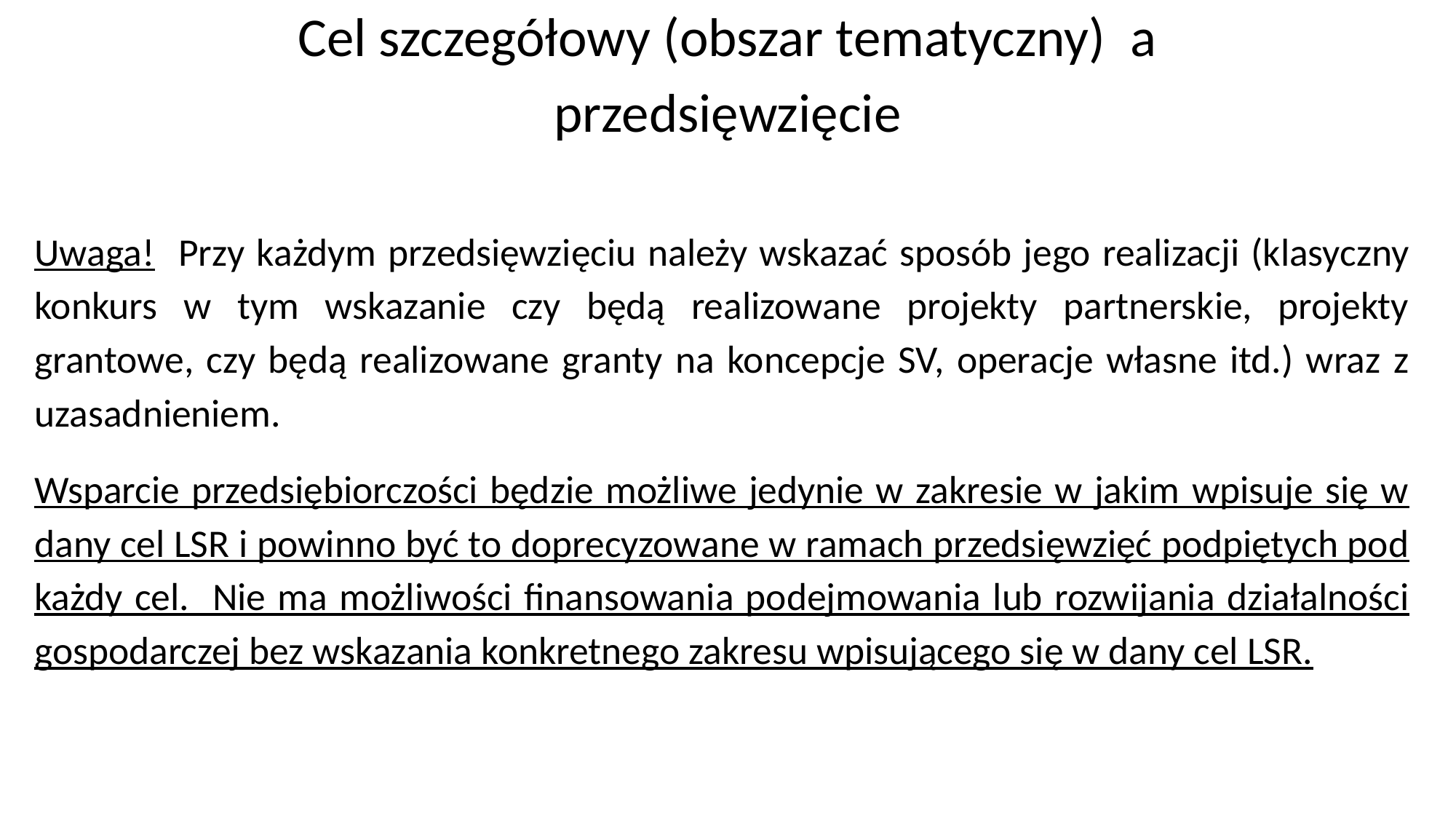

# Cel szczegółowy (obszar tematyczny)  a przedsięwzięcie
Uwaga!  Przy każdym przedsięwzięciu należy wskazać sposób jego realizacji (klasyczny konkurs w tym wskazanie czy będą realizowane projekty partnerskie, projekty grantowe, czy będą realizowane granty na koncepcje SV, operacje własne itd.) wraz z uzasadnieniem.
Wsparcie przedsiębiorczości będzie możliwe jedynie w zakresie w jakim wpisuje się w dany cel LSR i powinno być to doprecyzowane w ramach przedsięwzięć podpiętych pod każdy cel.  Nie ma możliwości finansowania podejmowania lub rozwijania działalności gospodarczej bez wskazania konkretnego zakresu wpisującego się w dany cel LSR.